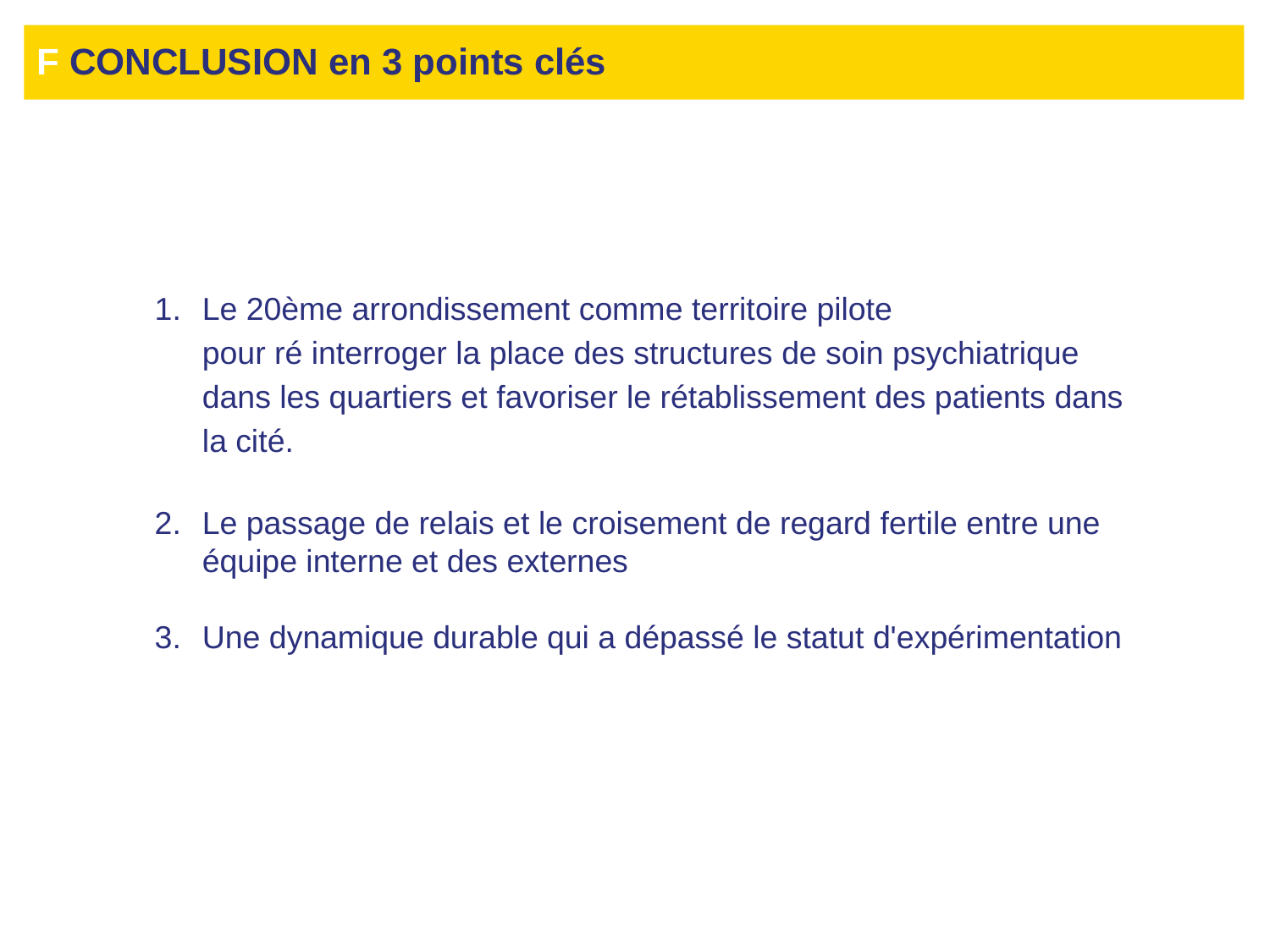

F CONCLUSION en 3 points clés

Le 20ème arrondissement comme territoire pilote
pour ré interroger la place des structures de soin psychiatrique dans les quartiers et favoriser le rétablissement des patients dans la cité.

Le passage de relais et le croisement de regard fertile entre une équipe interne et des externes

Une dynamique durable qui a dépassé le statut d'expérimentation